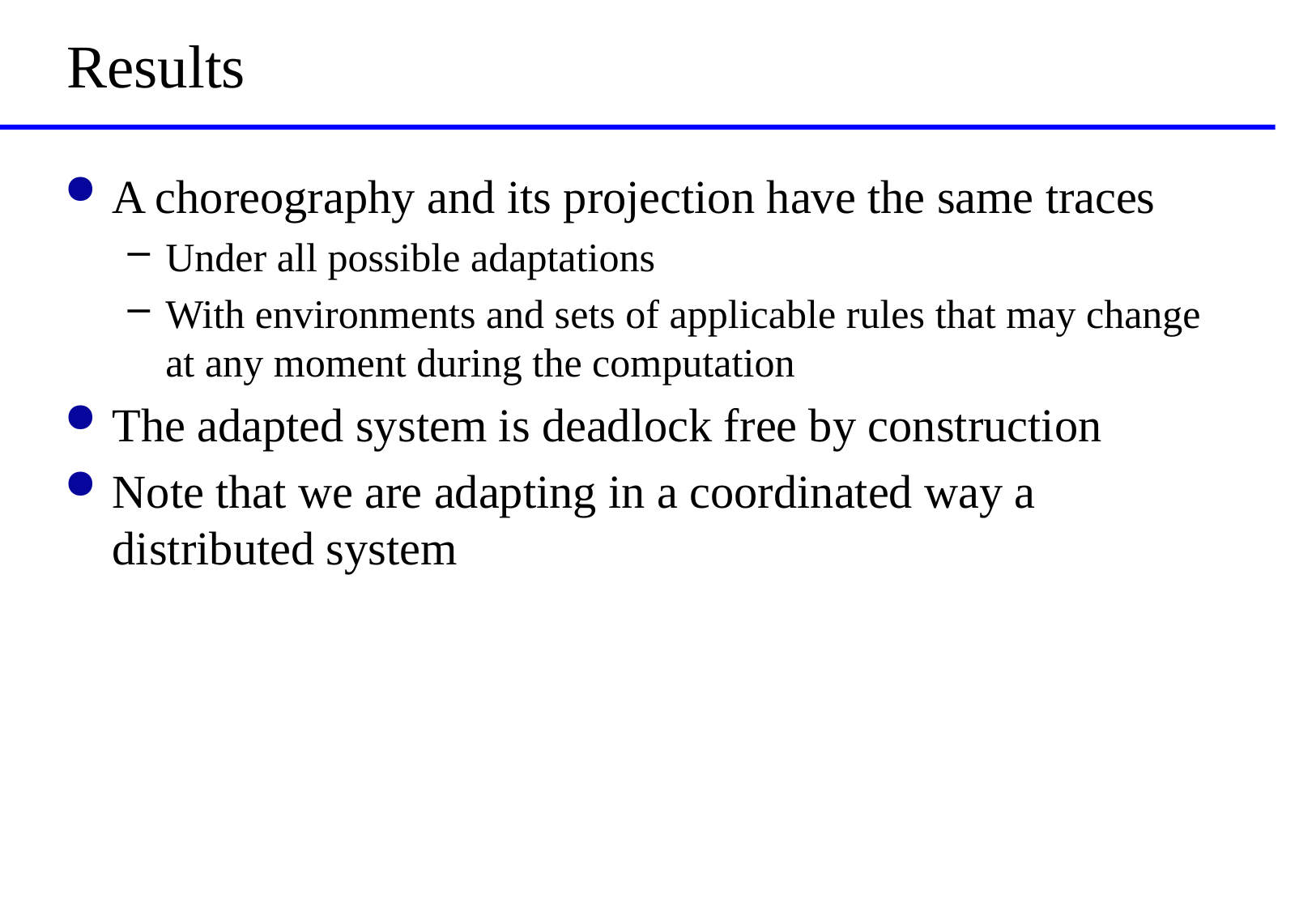

# Results
A choreography and its projection have the same traces
Under all possible adaptations
With environments and sets of applicable rules that may change at any moment during the computation
The adapted system is deadlock free by construction
Note that we are adapting in a coordinated way a distributed system